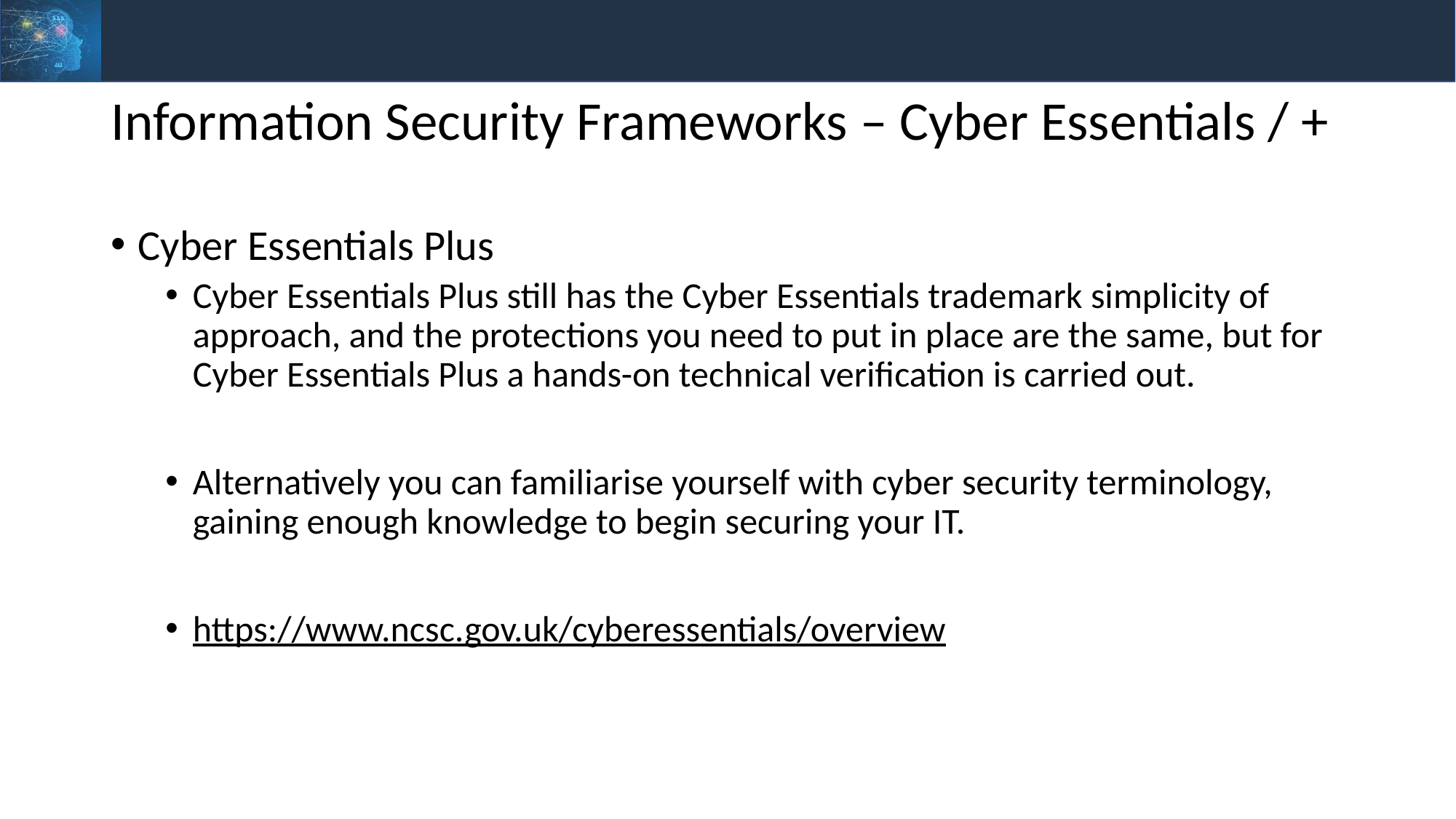

# Information Security Frameworks – Cyber Essentials / +
Cyber Essentials Plus
Cyber Essentials Plus still has the Cyber Essentials trademark simplicity of approach, and the protections you need to put in place are the same, but for Cyber Essentials Plus a hands-on technical verification is carried out.

Alternatively you can familiarise yourself with cyber security terminology, gaining enough knowledge to begin securing your IT.

https://www.ncsc.gov.uk/cyberessentials/overview